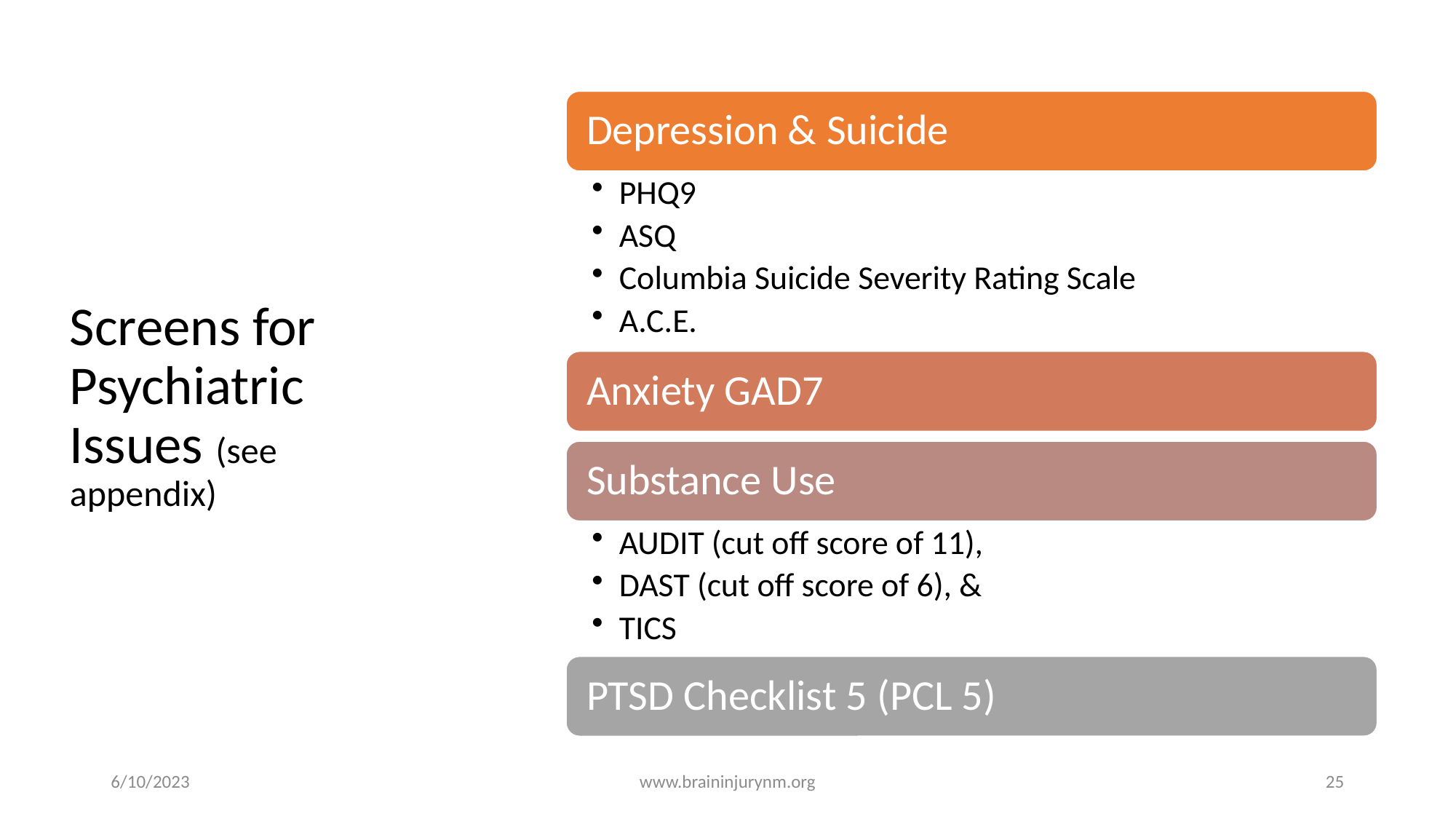

# Screens for Psychiatric Issues (see appendix)
Depression & Suicide
PHQ9
ASQ
Columbia Suicide Severity Rating Scale
A.C.E.
Anxiety GAD7
Substance Use
AUDIT (cut off score of 11),
DAST (cut off score of 6), &
TICS
PTSD Checklist 5 (PCL 5)
6/10/2023
www.braininjurynm.org
25